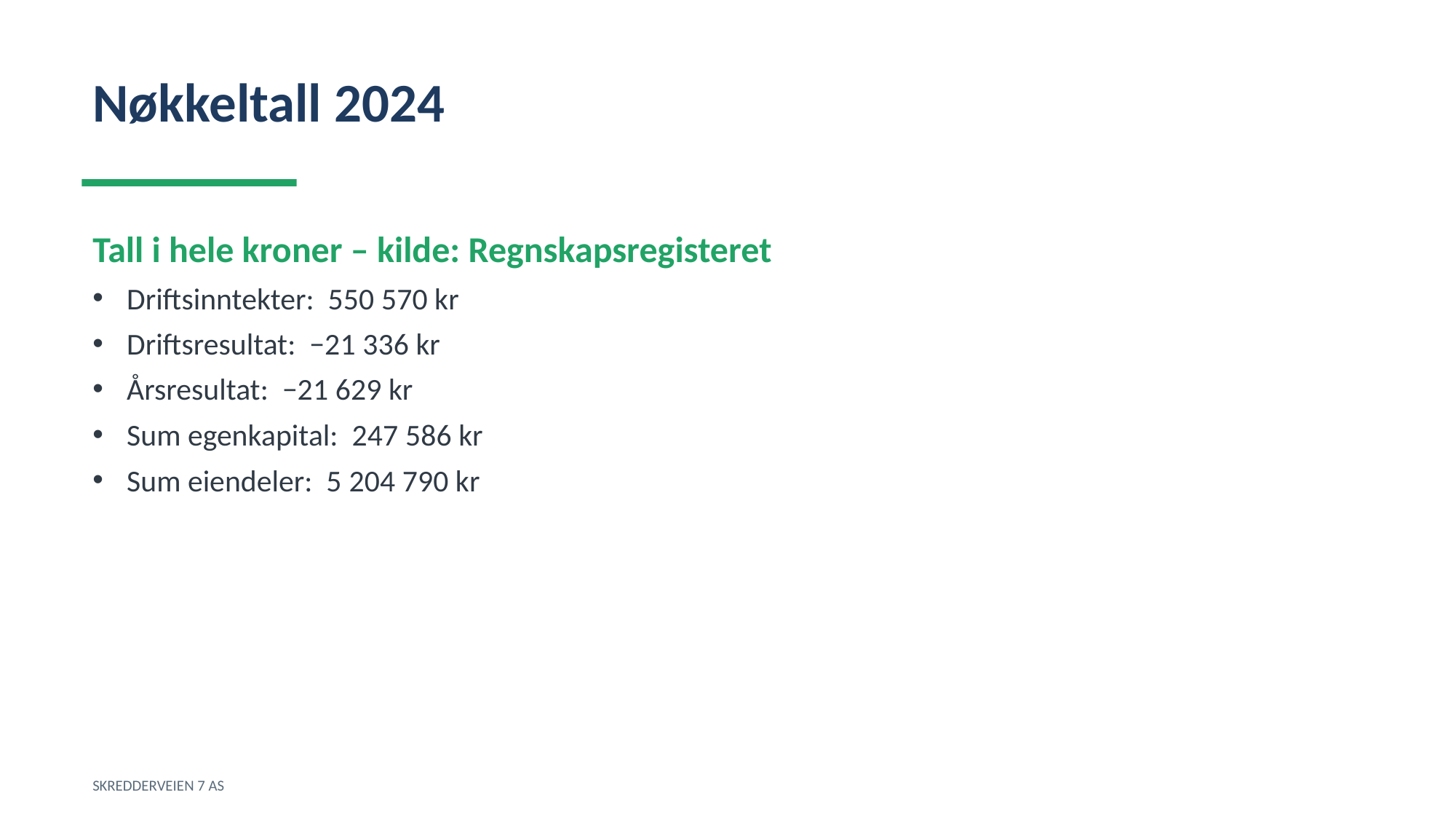

Nøkkeltall 2024

Tall i hele kroner – kilde: Regnskapsregisteret
Driftsinntekter:  550 570 kr
Driftsresultat:  −21 336 kr
Årsresultat:  −21 629 kr
Sum egenkapital:  247 586 kr
Sum eiendeler:  5 204 790 kr
SKREDDERVEIEN 7 AS